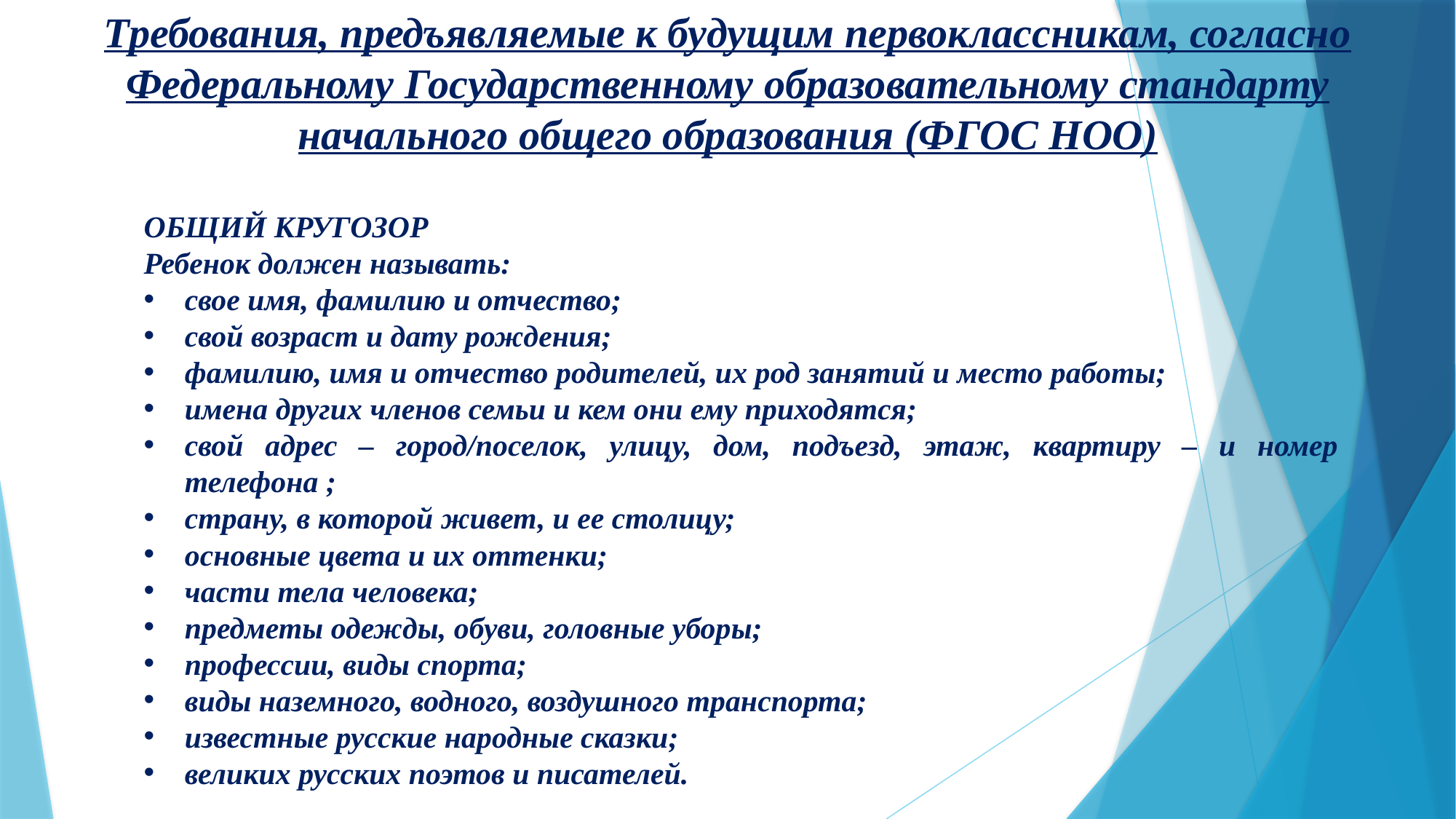

Требования, предъявляемые к будущим первоклассникам, согласно Федеральному Государственному образовательному стандарту начального общего образования (ФГОС НОО)
ОБЩИЙ КРУГОЗОР
Ребенок должен называть:
свое имя, фамилию и отчество;
свой возраст и дату рождения;
фамилию, имя и отчество родителей, их род занятий и место работы;
имена других членов семьи и кем они ему приходятся;
свой адрес – город/поселок, улицу, дом, подъезд, этаж, квартиру – и номер телефона ;
страну, в которой живет, и ее столицу;
основные цвета и их оттенки;
части тела человека;
предметы одежды, обуви, головные уборы;
профессии, виды спорта;
виды наземного, водного, воздушного транспорта;
известные русские народные сказки;
великих русских поэтов и писателей.